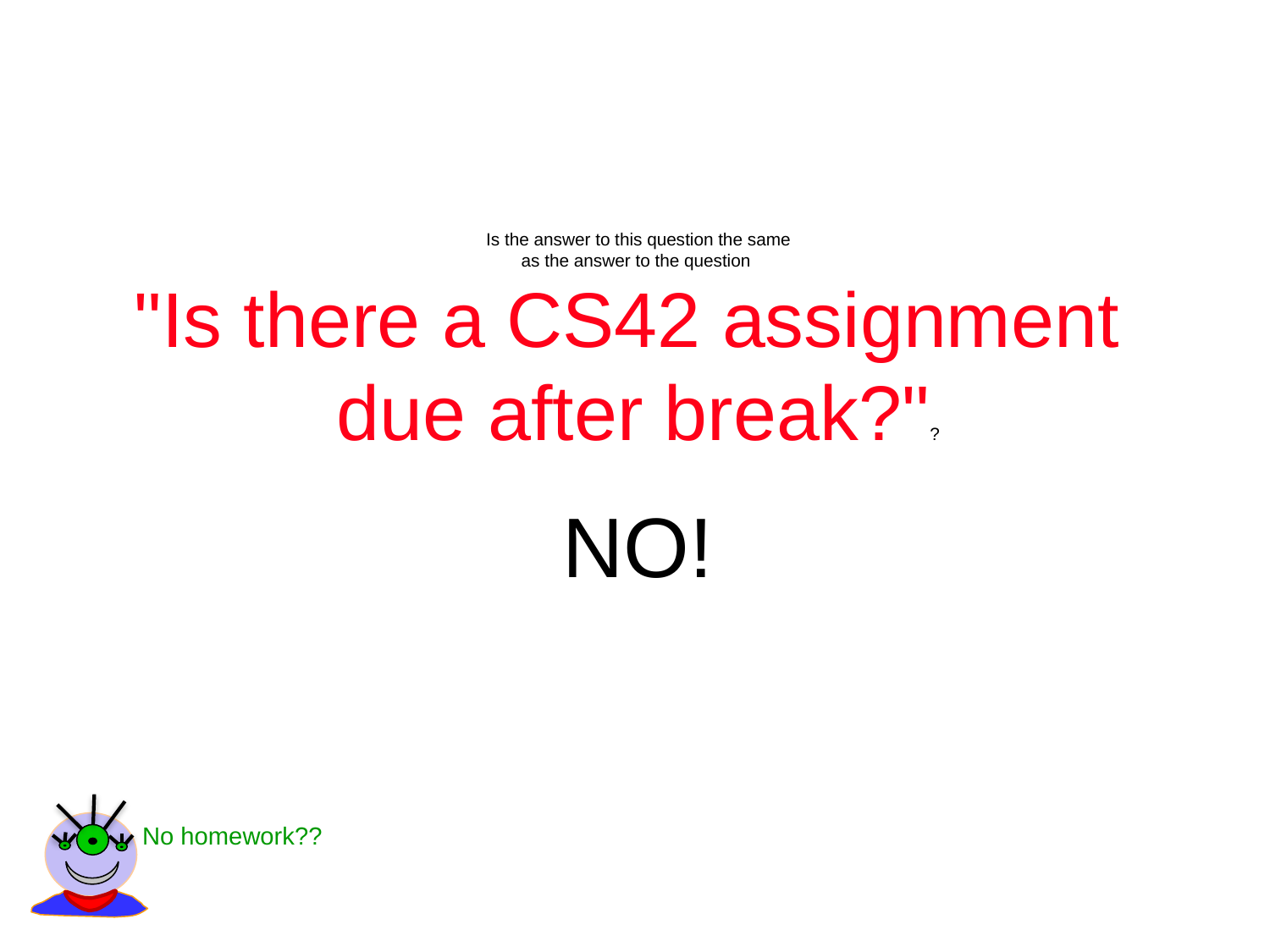

Is the answer to this question the same
as the answer to the question
"Is there a CS42 assignment
due after break?"?
NO!

No homework??